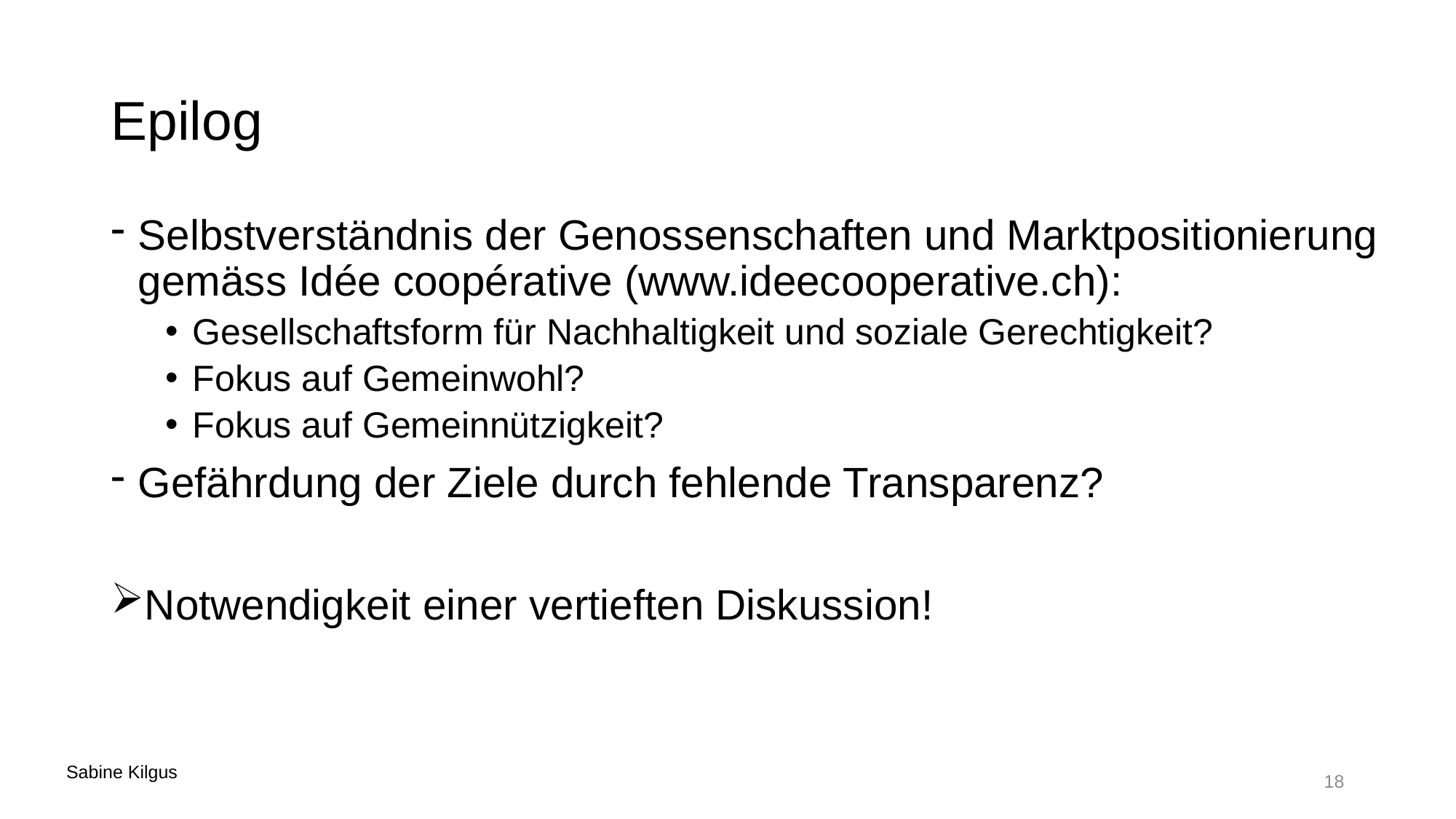

# Epilog
Selbstverständnis der Genossenschaften und Marktpositionierung gemäss Idée coopérative (www.ideecooperative.ch):
Gesellschaftsform für Nachhaltigkeit und soziale Gerechtigkeit?
Fokus auf Gemeinwohl?
Fokus auf Gemeinnützigkeit?
Gefährdung der Ziele durch fehlende Transparenz?

Notwendigkeit einer vertieften Diskussion!

Sabine Kilgus
18